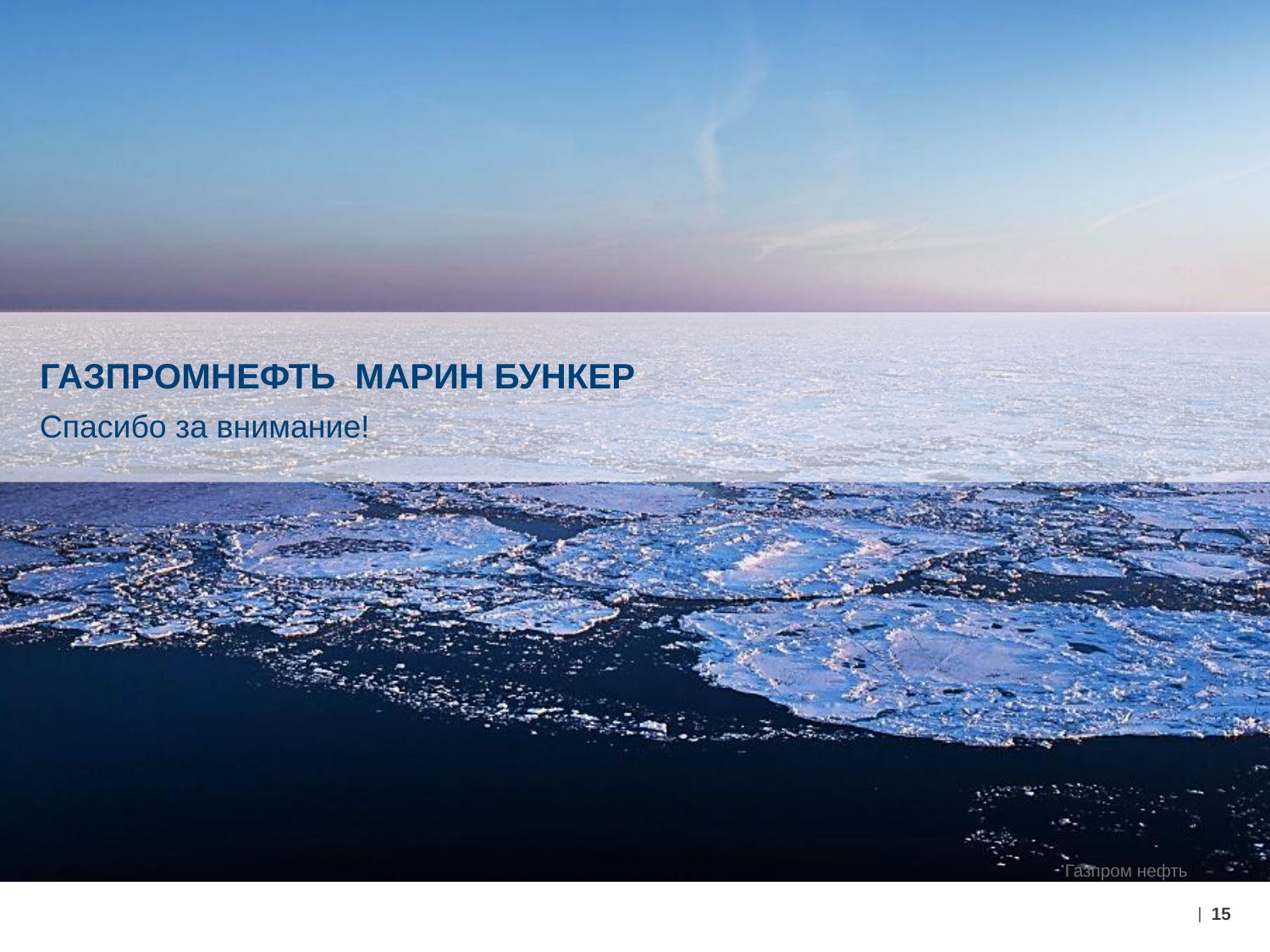

# ГАЗПРОМНЕФТЬ  МАРИН БУНКЕР

Спасибо за внимание!